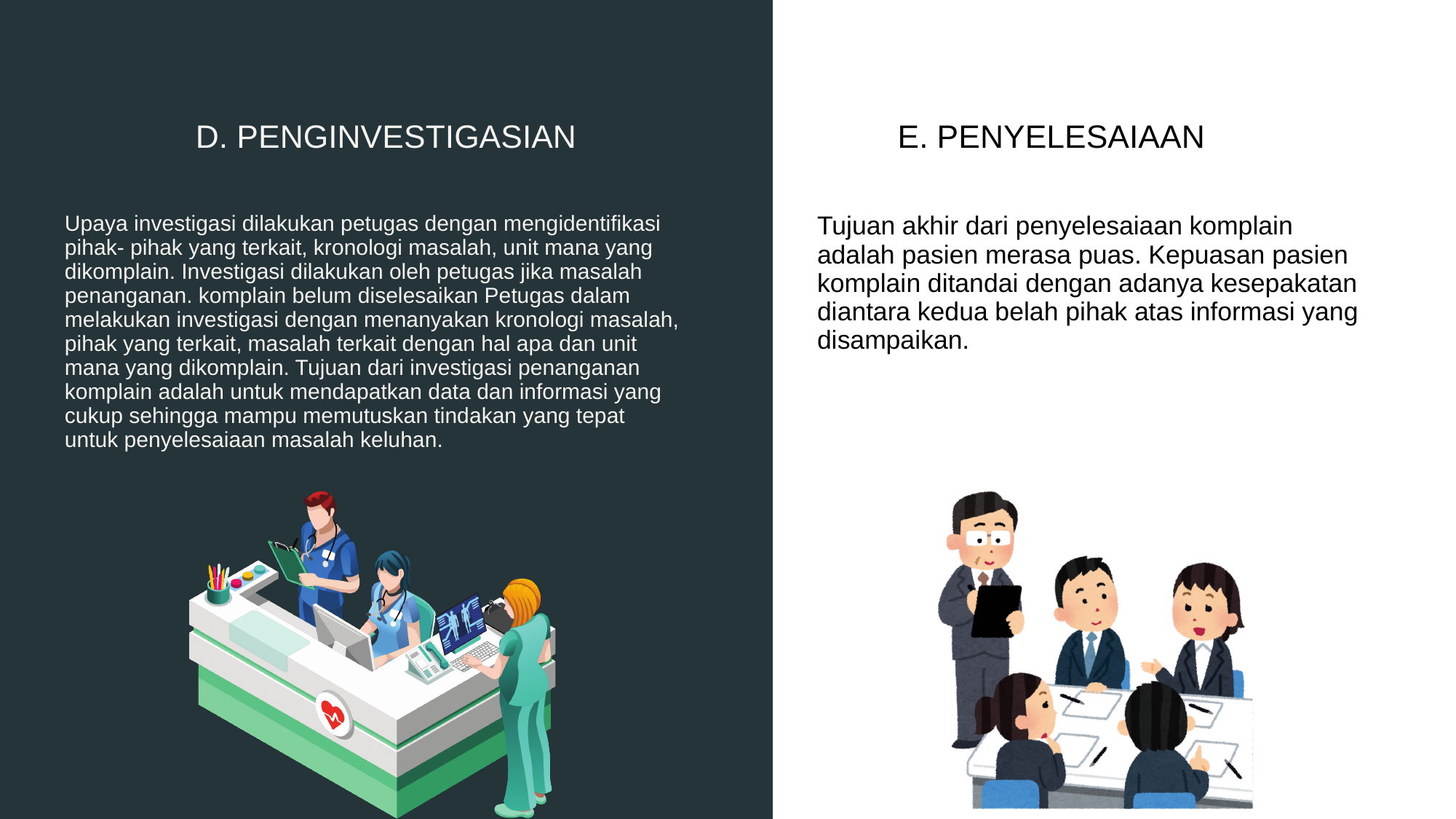

D. PENGINVESTIGASIAN
E. PENYELESAIAAN
Tujuan akhir dari penyelesaiaan komplain adalah pasien merasa puas. Kepuasan pasien komplain ditandai dengan adanya kesepakatan diantara kedua belah pihak atas informasi yang disampaikan.
Upaya investigasi dilakukan petugas dengan mengidentifikasi pihak- pihak yang terkait, kronologi masalah, unit mana yang dikomplain. Investigasi dilakukan oleh petugas jika masalah penanganan. komplain belum diselesaikan Petugas dalam melakukan investigasi dengan menanyakan kronologi masalah, pihak yang terkait, masalah terkait dengan hal apa dan unit mana yang dikomplain. Tujuan dari investigasi penanganan komplain adalah untuk mendapatkan data dan informasi yang cukup sehingga mampu memutuskan tindakan yang tepat untuk penyelesaiaan masalah keluhan.